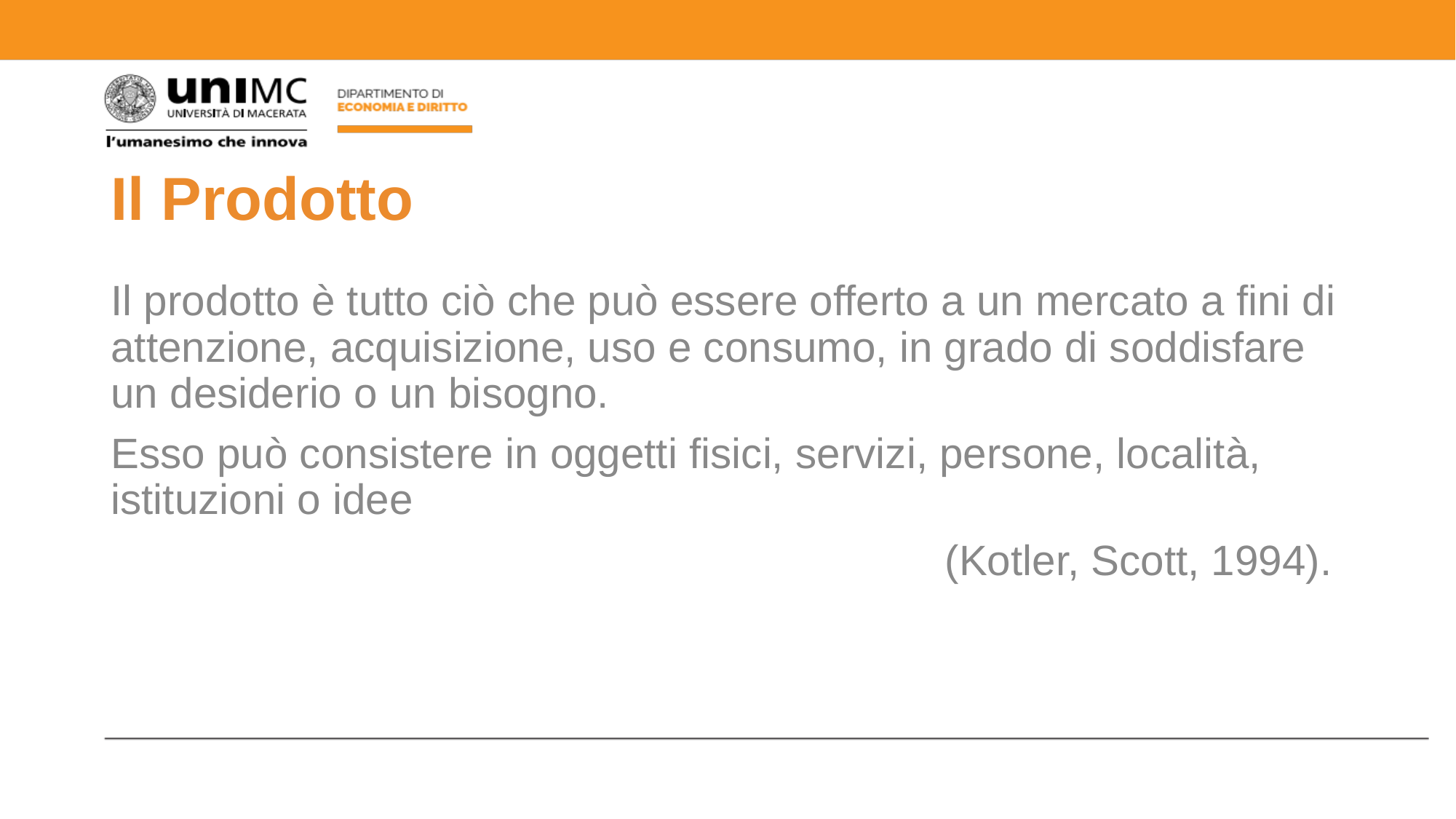

# Il Prodotto
Il prodotto è tutto ciò che può essere offerto a un mercato a fini di attenzione, acquisizione, uso e consumo, in grado di soddisfare un desiderio o un bisogno.
Esso può consistere in oggetti fisici, servizi, persone, località, istituzioni o idee
(Kotler, Scott, 1994).